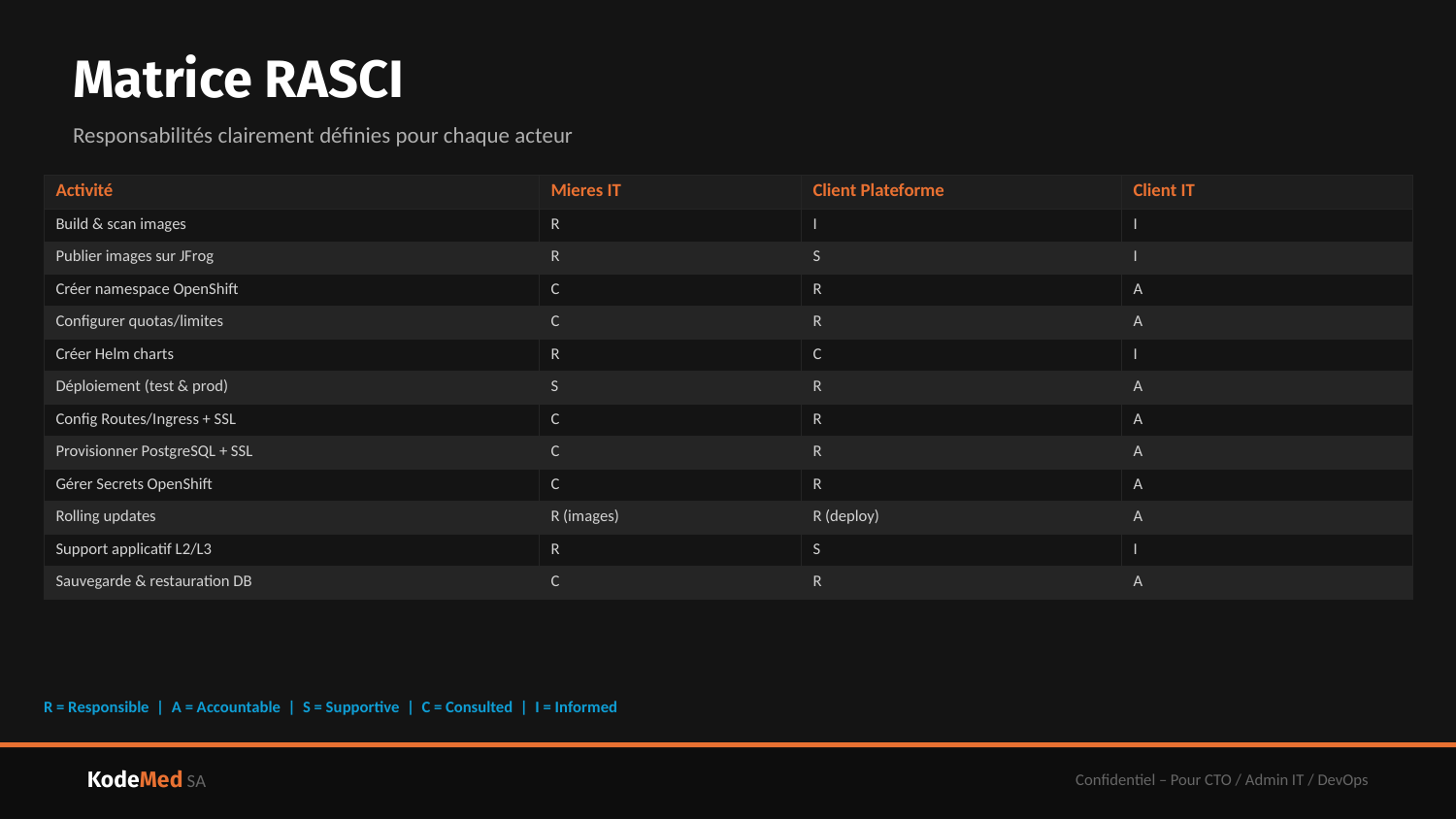

Matrice RASCI
Responsabilités clairement définies pour chaque acteur
| Activité | Mieres IT | Client Plateforme | Client IT |
| --- | --- | --- | --- |
| Build & scan images | R | I | I |
| Publier images sur JFrog | R | S | I |
| Créer namespace OpenShift | C | R | A |
| Configurer quotas/limites | C | R | A |
| Créer Helm charts | R | C | I |
| Déploiement (test & prod) | S | R | A |
| Config Routes/Ingress + SSL | C | R | A |
| Provisionner PostgreSQL + SSL | C | R | A |
| Gérer Secrets OpenShift | C | R | A |
| Rolling updates | R (images) | R (deploy) | A |
| Support applicatif L2/L3 | R | S | I |
| Sauvegarde & restauration DB | C | R | A |
R = Responsible  |  A = Accountable  |  S = Supportive  |  C = Consulted  |  I = Informed

KodeMed SA
Confidentiel – Pour CTO / Admin IT / DevOps